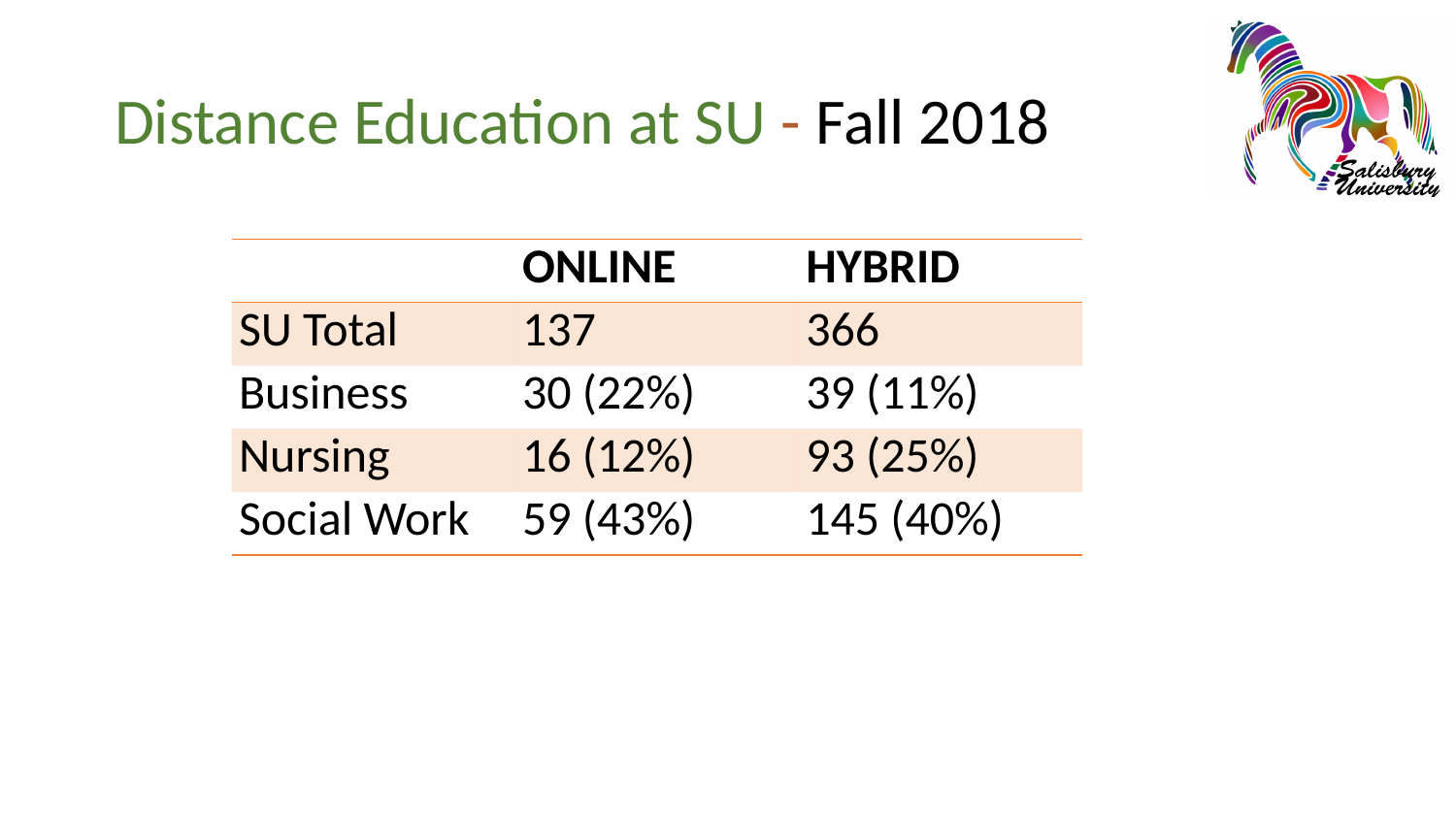

# Distance Education at SU - Fall 2018
|  | ONLINE | HYBRID |
| --- | --- | --- |
| SU Total | 137 | 366 |
| Business | 30 (22%) | 39 (11%) |
| Nursing | 16 (12%) | 93 (25%) |
| Social Work | 59 (43%) | 145 (40%) |